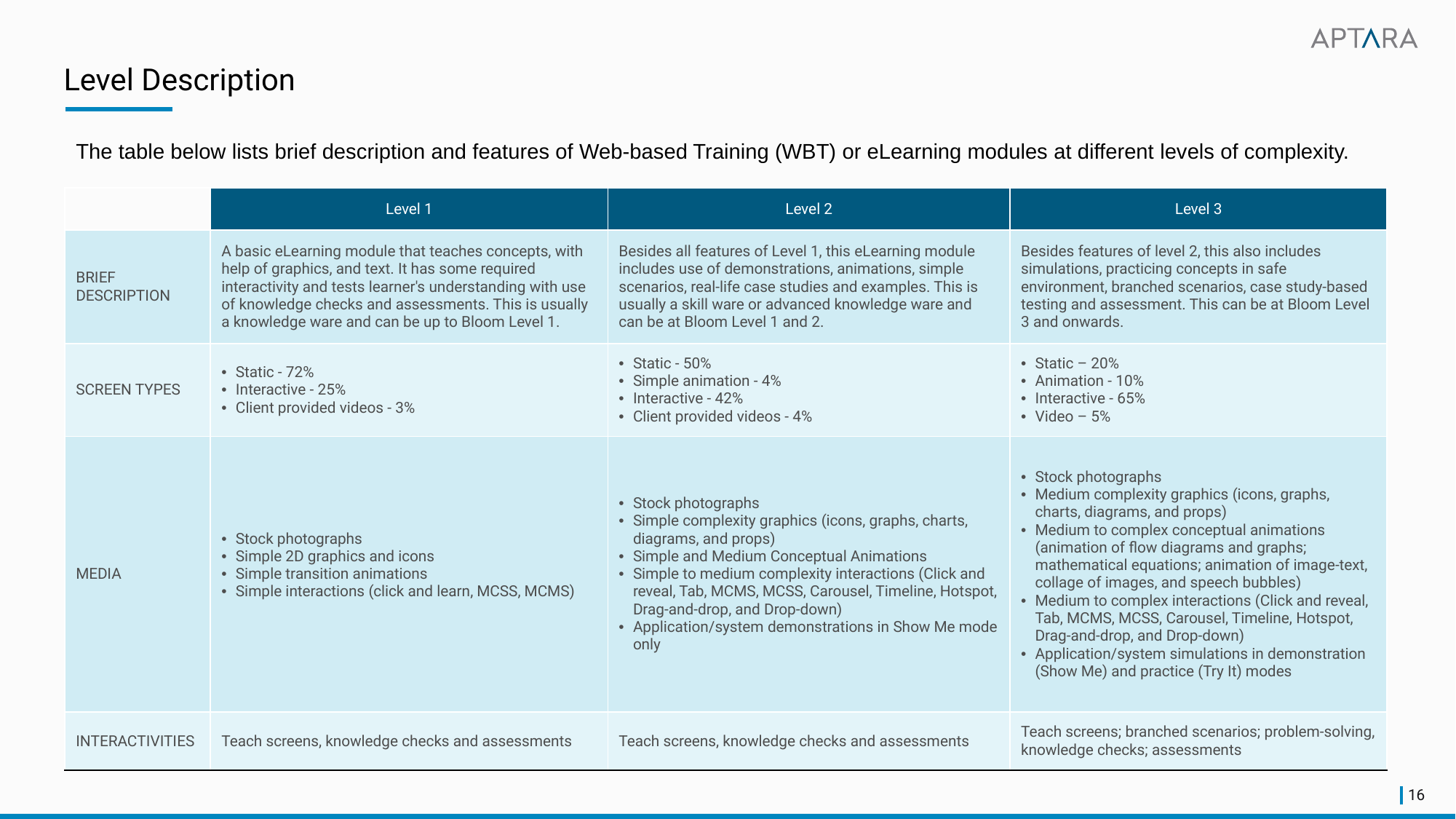

# Level Description
The table below lists brief description and features of Web-based Training (WBT) or eLearning modules at different levels of complexity.

|  | Level 1 | Level 2 | Level 3 |
| --- | --- | --- | --- |
| BRIEF DESCRIPTION | A basic eLearning module that teaches concepts, with help of graphics, and text. It has some required interactivity and tests learner's understanding with use of knowledge checks and assessments. This is usually a knowledge ware and can be up to Bloom Level 1. | Besides all features of Level 1, this eLearning module includes use of demonstrations, animations, simple scenarios, real-life case studies and examples. This is usually a skill ware or advanced knowledge ware and can be at Bloom Level 1 and 2. | Besides features of level 2, this also includes simulations, practicing concepts in safe environment, branched scenarios, case study-based testing and assessment. This can be at Bloom Level 3 and onwards. |
| SCREEN TYPES | Static - 72% Interactive - 25% Client provided videos - 3% | Static - 50% Simple animation - 4% Interactive - 42% Client provided videos - 4% | Static – 20% Animation - 10% Interactive - 65% Video – 5% |
| MEDIA | Stock photographs Simple 2D graphics and icons Simple transition animations Simple interactions (click and learn, MCSS, MCMS) | Stock photographs Simple complexity graphics (icons, graphs, charts, diagrams, and props) Simple and Medium Conceptual Animations Simple to medium complexity interactions (Click and reveal, Tab, MCMS, MCSS, Carousel, Timeline, Hotspot, Drag-and-drop, and Drop-down) Application/system demonstrations in Show Me mode only | Stock photographs Medium complexity graphics (icons, graphs, charts, diagrams, and props) Medium to complex conceptual animations (animation of flow diagrams and graphs; mathematical equations; animation of image-text, collage of images, and speech bubbles) Medium to complex interactions (Click and reveal, Tab, MCMS, MCSS, Carousel, Timeline, Hotspot, Drag-and-drop, and Drop-down) Application/system simulations in demonstration (Show Me) and practice (Try It) modes |
| INTERACTIVITIES | Teach screens, knowledge checks and assessments | Teach screens, knowledge checks and assessments | Teach screens; branched scenarios; problem-solving, knowledge checks; assessments |